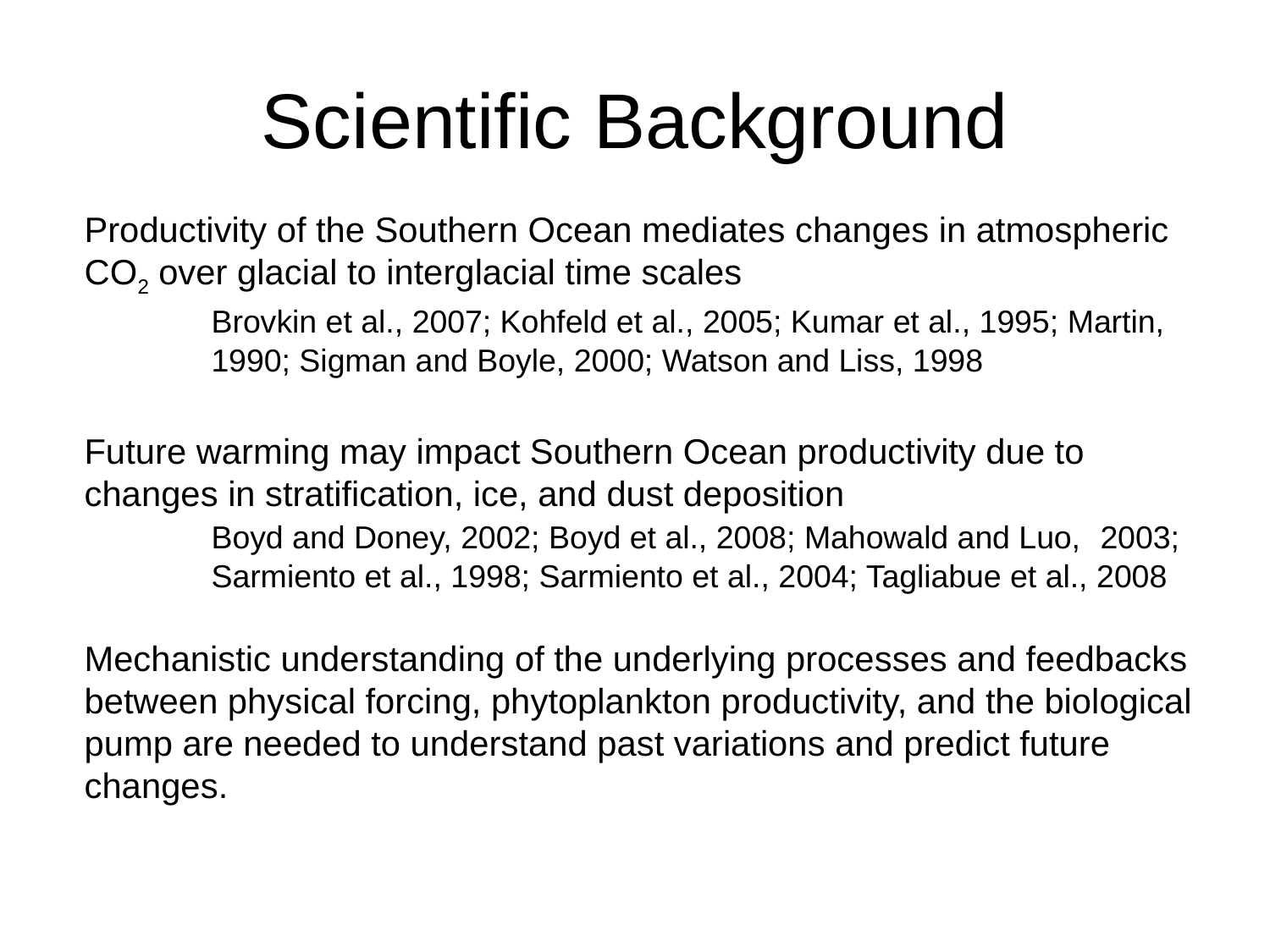

Scientific Background
Productivity of the Southern Ocean mediates changes in atmospheric CO2 over glacial to interglacial time scales
	Brovkin et al., 2007; Kohfeld et al., 2005; Kumar et al., 1995; Martin, 	1990; Sigman and Boyle, 2000; Watson and Liss, 1998

Future warming may impact Southern Ocean productivity due to changes in stratification, ice, and dust deposition
	Boyd and Doney, 2002; Boyd et al., 2008; Mahowald and Luo, 	2003; 	Sarmiento et al., 1998; Sarmiento et al., 2004; Tagliabue et al., 2008

Mechanistic understanding of the underlying processes and feedbacks between physical forcing, phytoplankton productivity, and the biological pump are needed to understand past variations and predict future changes.